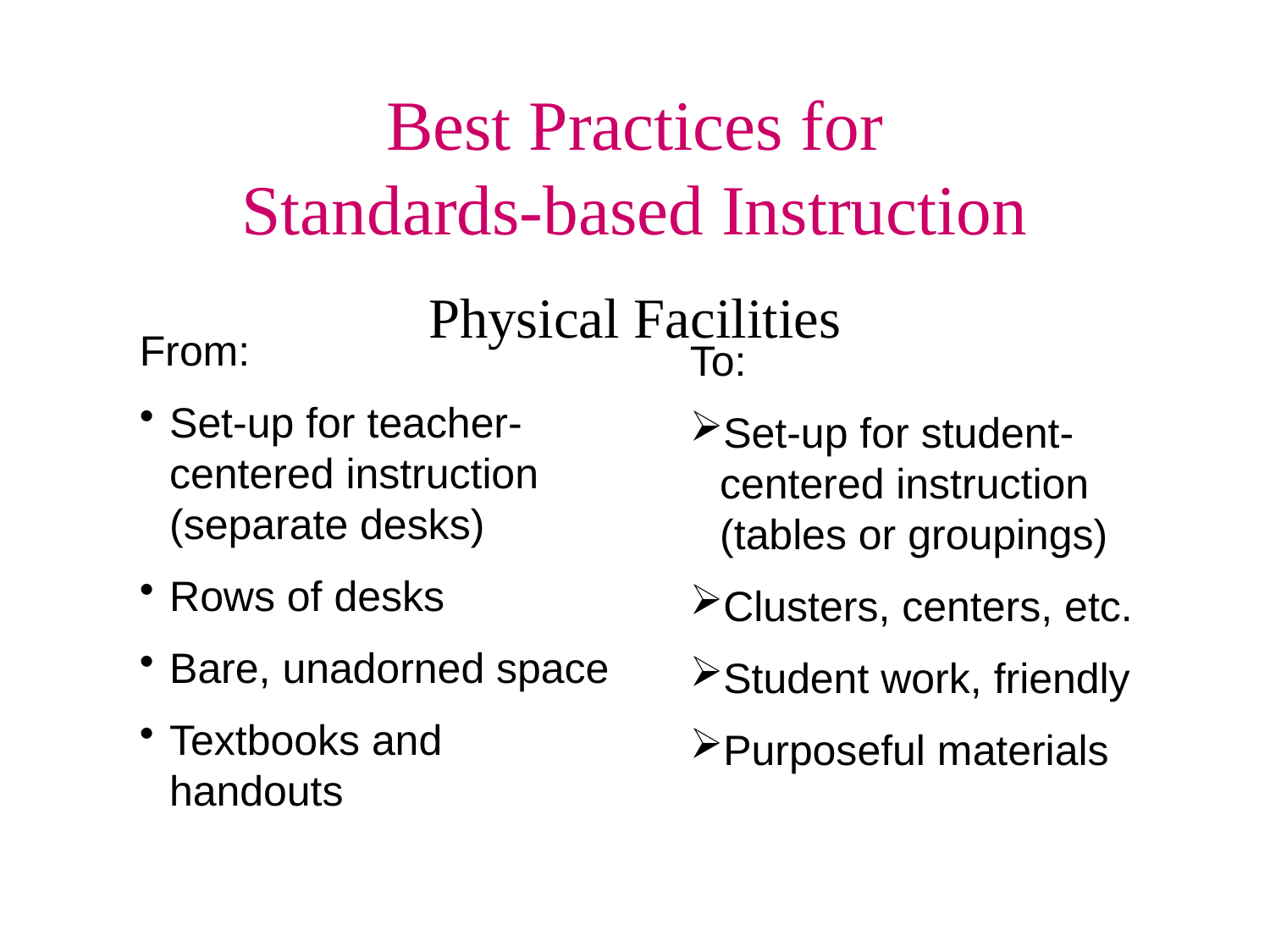

# Best Practices for Standards-based Instruction
Physical Facilities

From:
Set-up for teacher-centered instruction (separate desks)
Rows of desks
Bare, unadorned space
Textbooks and handouts
To:
Set-up for student-centered instruction (tables or groupings)
Clusters, centers, etc.
Student work, friendly
Purposeful materials